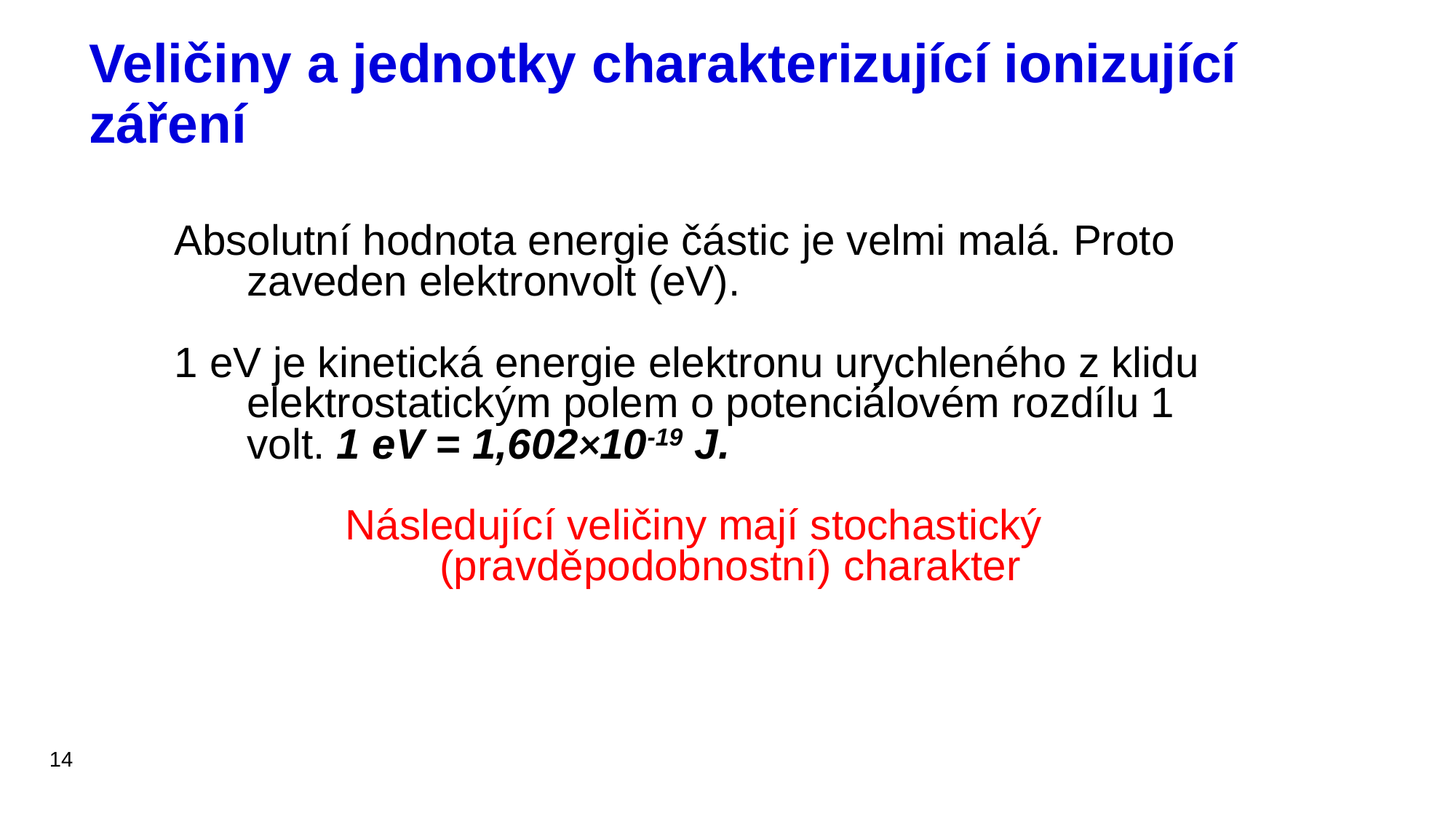

# Veličiny a jednotky charakterizující ionizující záření
Absolutní hodnota energie částic je velmi malá. Proto zaveden elektronvolt (eV).

1 eV je kinetická energie elektronu urychleného z klidu elektrostatickým polem o potenciálovém rozdílu 1 volt. 1 eV = 1,602×10-19 J.

Následující veličiny mají stochastický (pravděpodobnostní) charakter

14